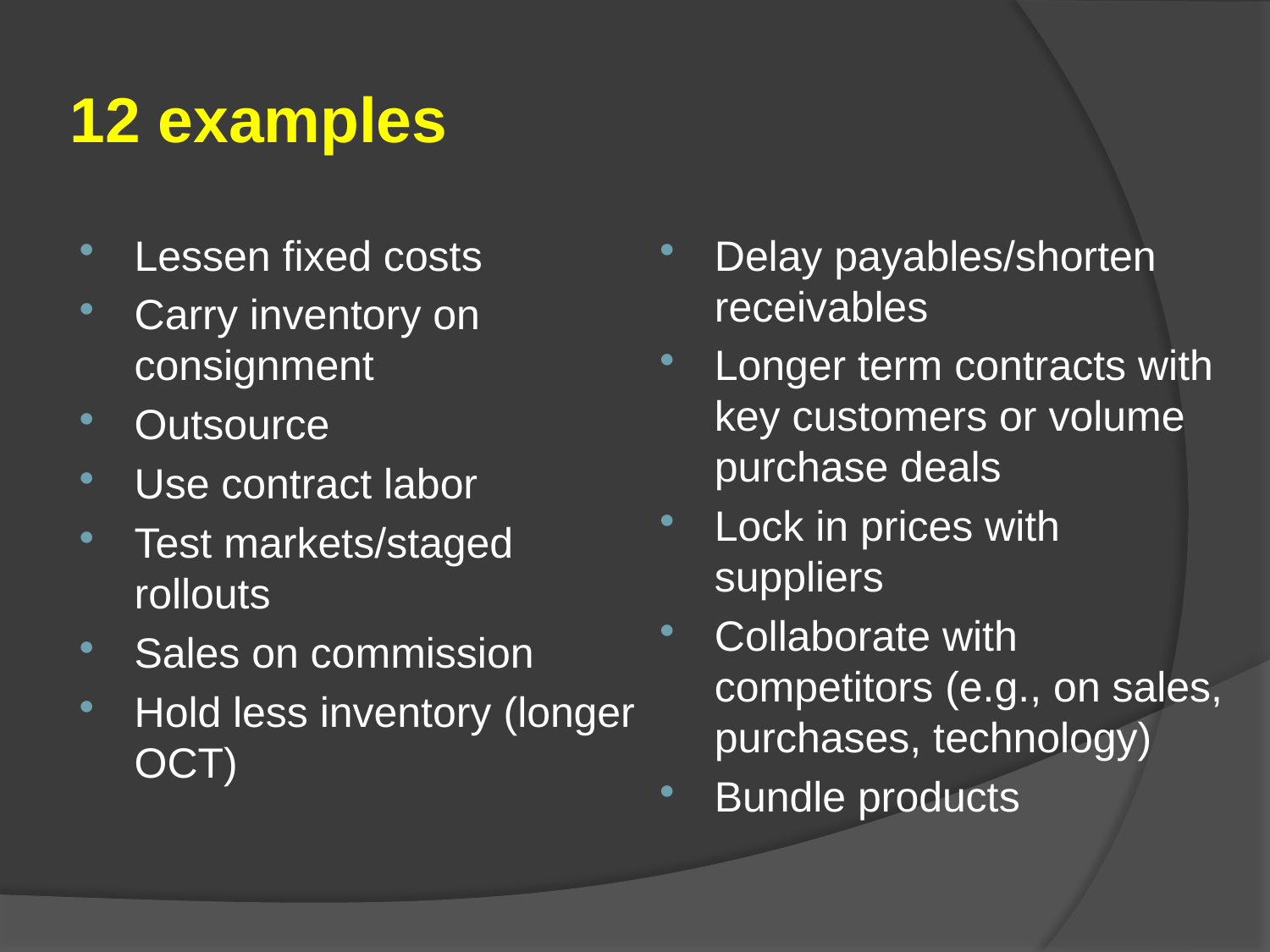

# 12 examples
Lessen fixed costs
Carry inventory on consignment
Outsource
Use contract labor
Test markets/staged rollouts
Sales on commission
Hold less inventory (longer OCT)
Delay payables/shorten receivables
Longer term contracts with key customers or volume purchase deals
Lock in prices with suppliers
Collaborate with competitors (e.g., on sales, purchases, technology)
Bundle products